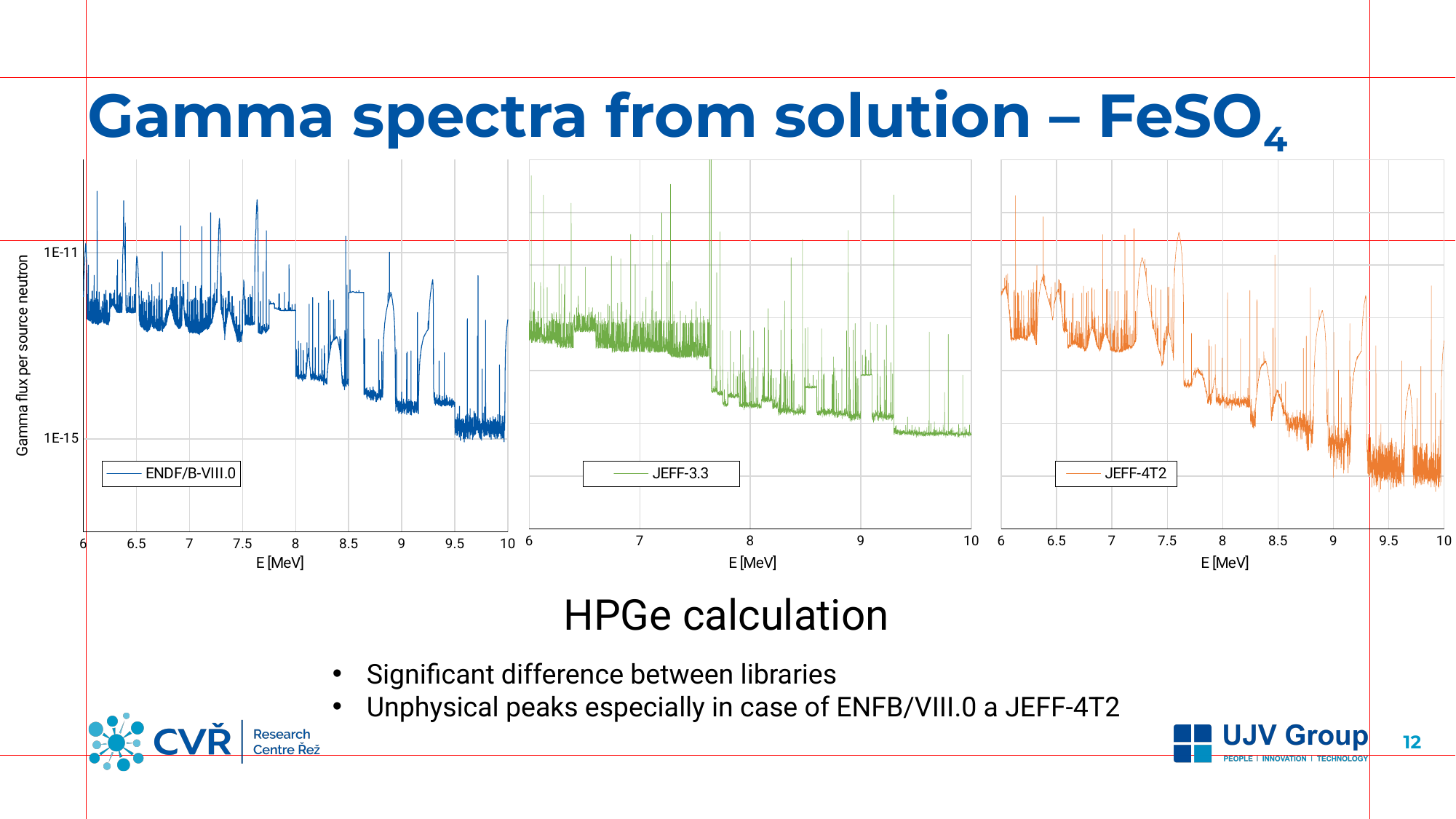

# Gamma spectra from solution – FeSO4

### Chart

| Category | ENDF/B-VIII.0 |
|---|---|

### Chart

| Category | JEFF-3.3 |
|---|---|

### Chart

| Category | JEFF-4T2 |
|---|---|
HPGe calculation
Significant difference between libraries
Unphysical peaks especially in case of ENFB/VIII.0 a JEFF-4T2
12